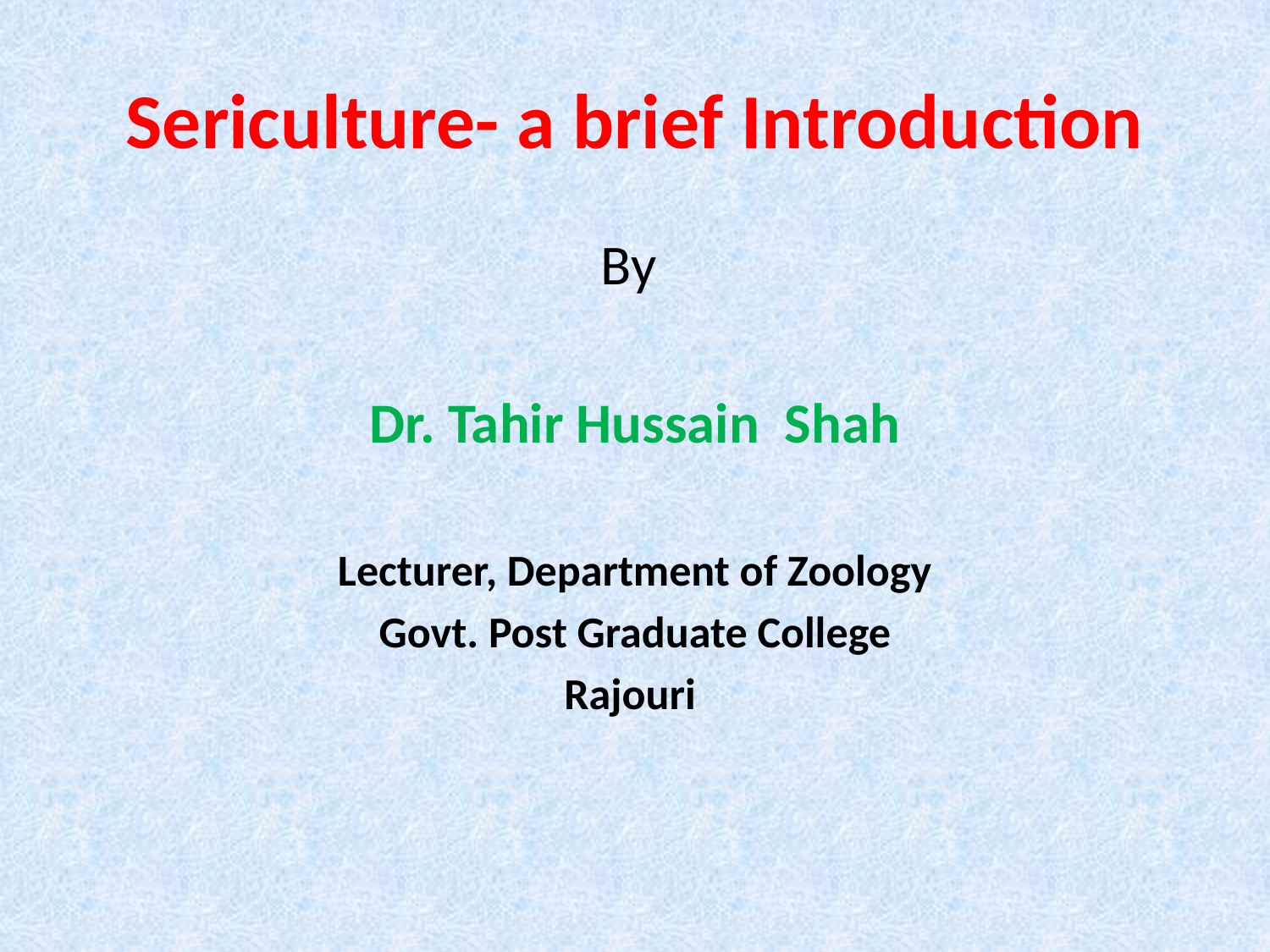

# Sericulture- a brief Introduction
By

Dr. Tahir Hussain  Shah

Lecturer, Department of Zoology
Govt. Post Graduate College
Rajouri